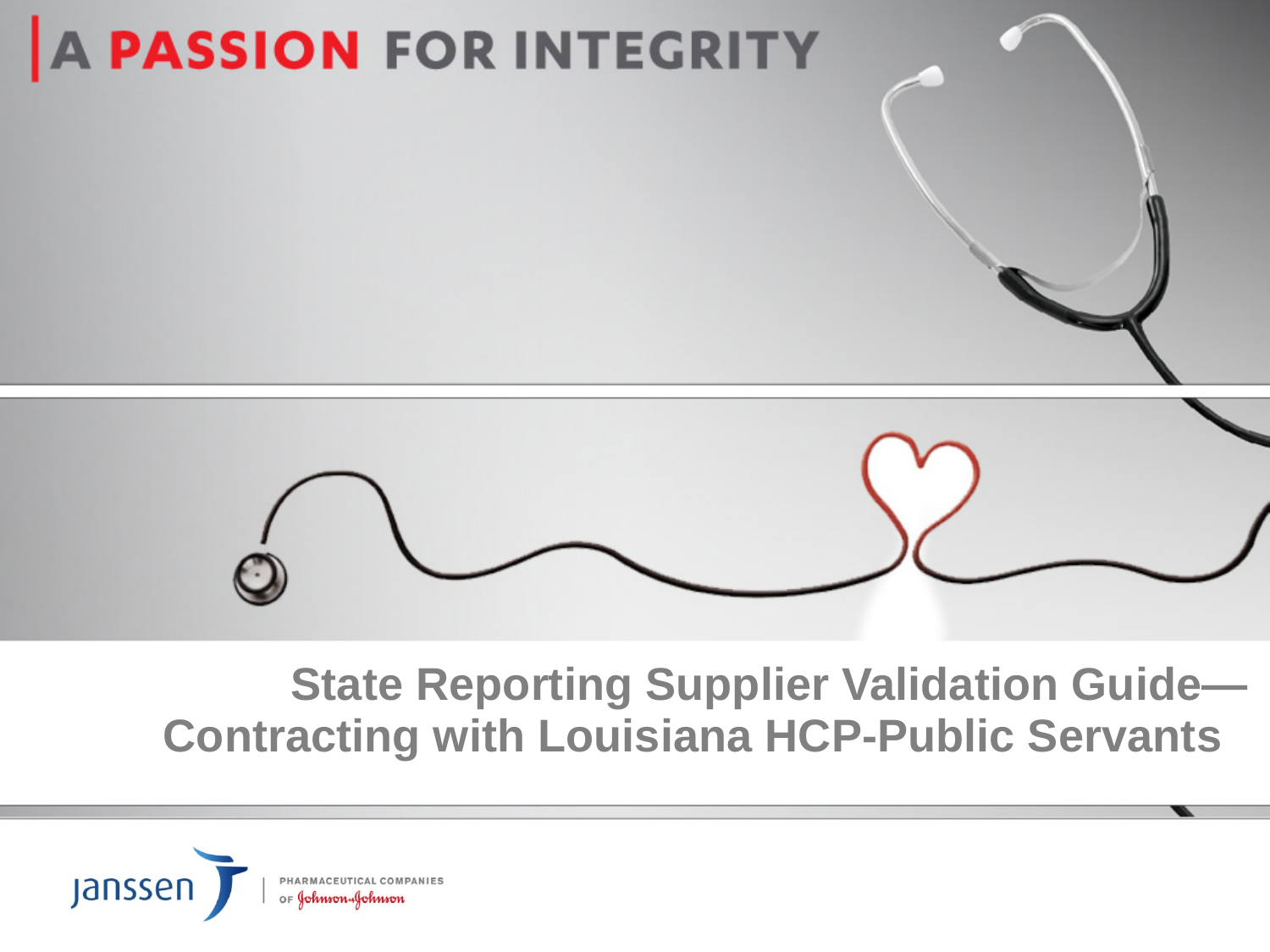

# State Reporting Supplier Validation Guide— Contracting with Louisiana HCP-Public Servants